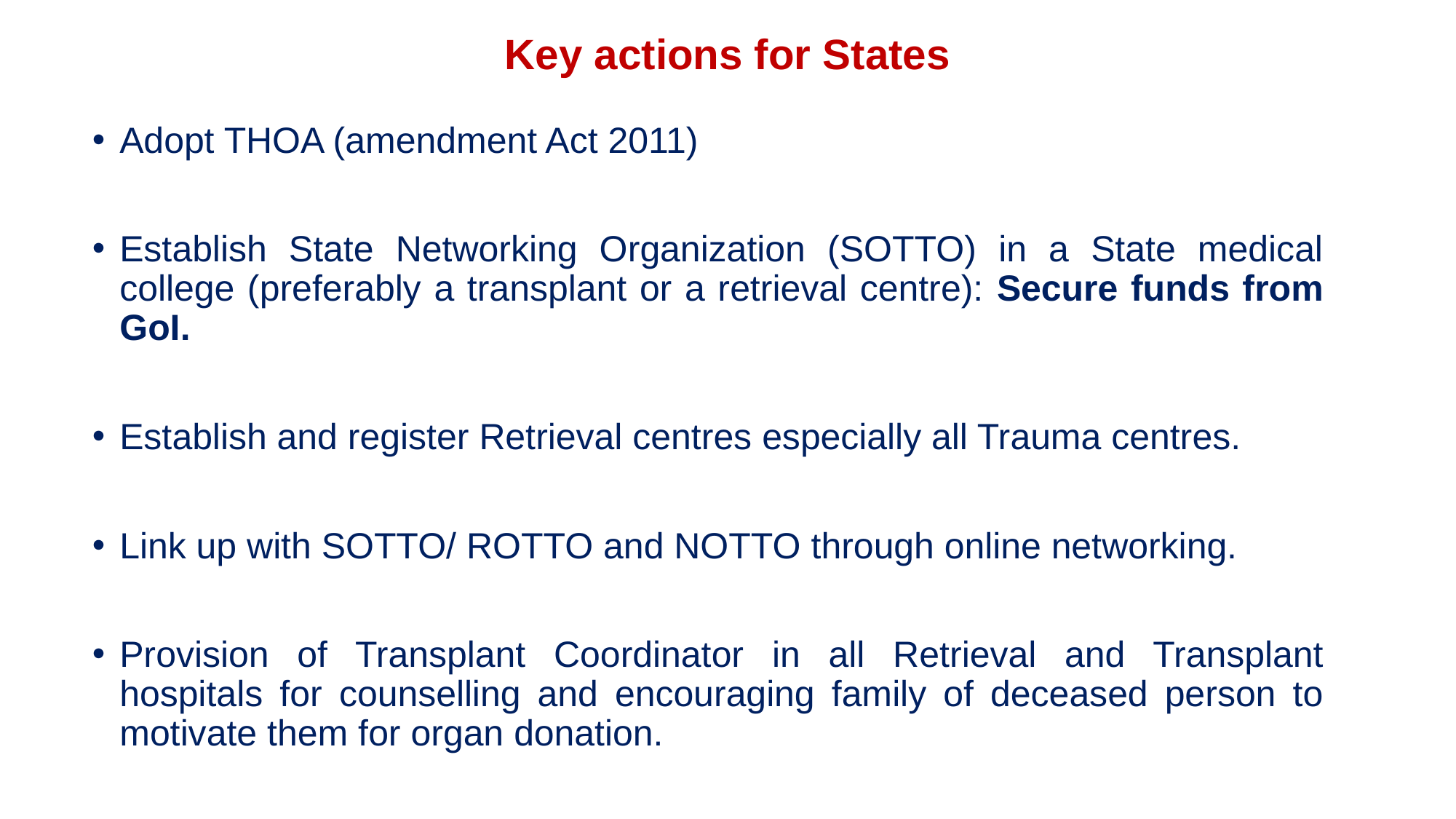

# Key actions for States
Adopt THOA (amendment Act 2011)

Establish State Networking Organization (SOTTO) in a State medical college (preferably a transplant or a retrieval centre): Secure funds from GoI.

Establish and register Retrieval centres especially all Trauma centres.

Link up with SOTTO/ ROTTO and NOTTO through online networking.

Provision of Transplant Coordinator in all Retrieval and Transplant hospitals for counselling and encouraging family of deceased person to motivate them for organ donation.